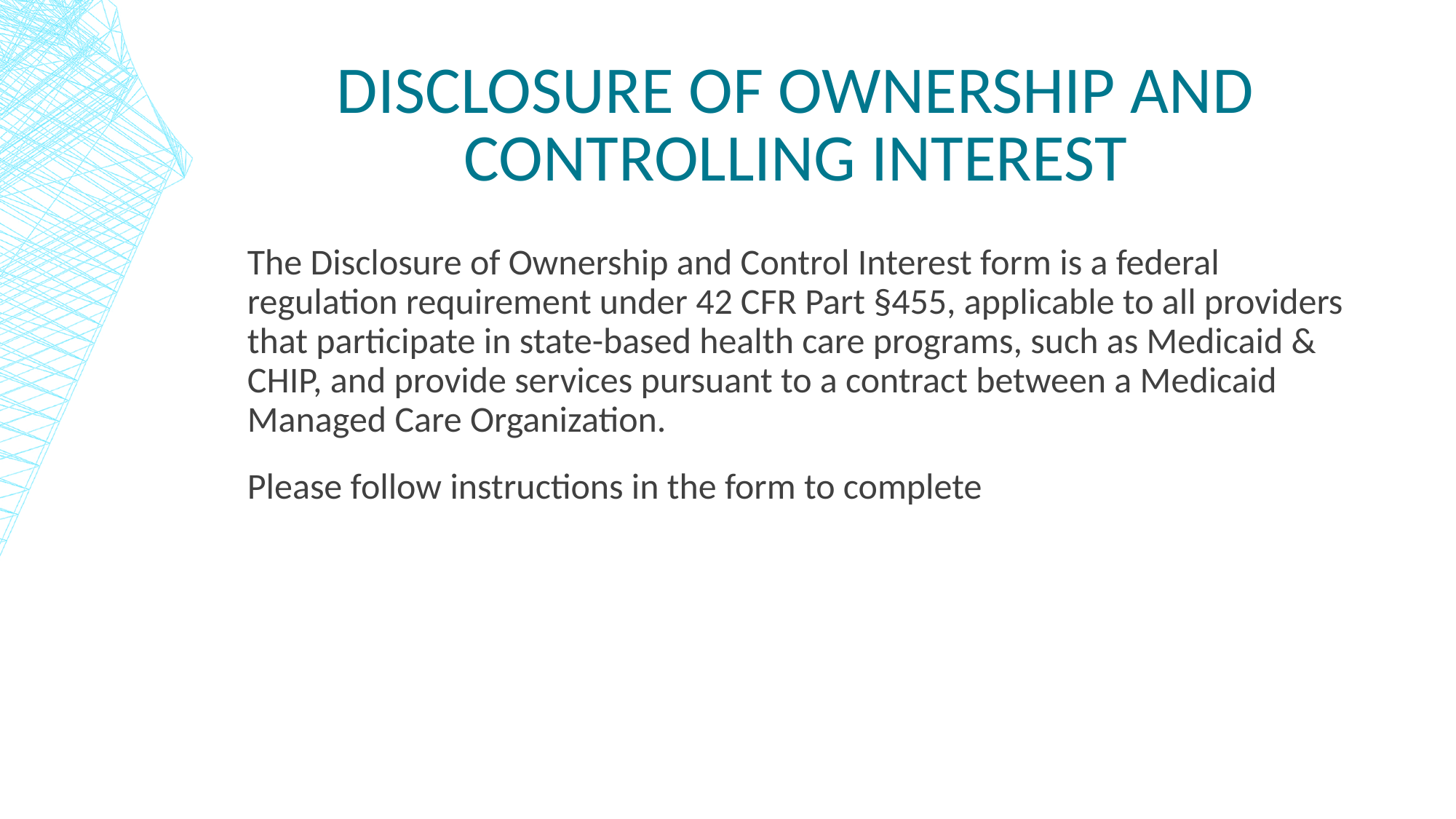

# DISCLOSURE of OWNERSHIP and CONTROLLING INTEREST
The Disclosure of Ownership and Control Interest form is a federal regulation requirement under 42 CFR Part §455, applicable to all providers that participate in state-based health care programs, such as Medicaid & CHIP, and provide services pursuant to a contract between a Medicaid Managed Care Organization.
Please follow instructions in the form to complete